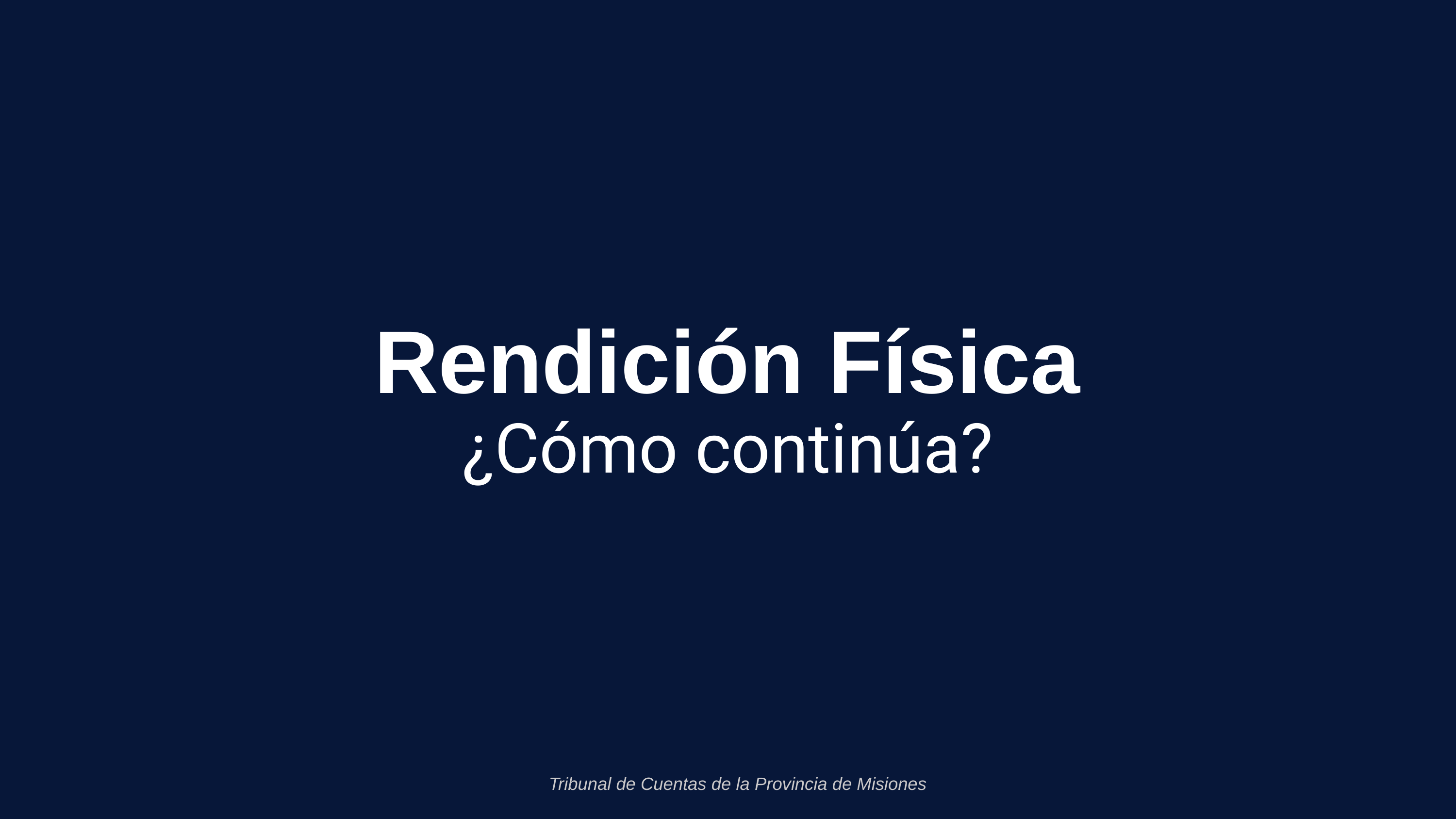

Rendición Física
¿Cómo continúa?
Tribunal de Cuentas de la Provincia de Misiones